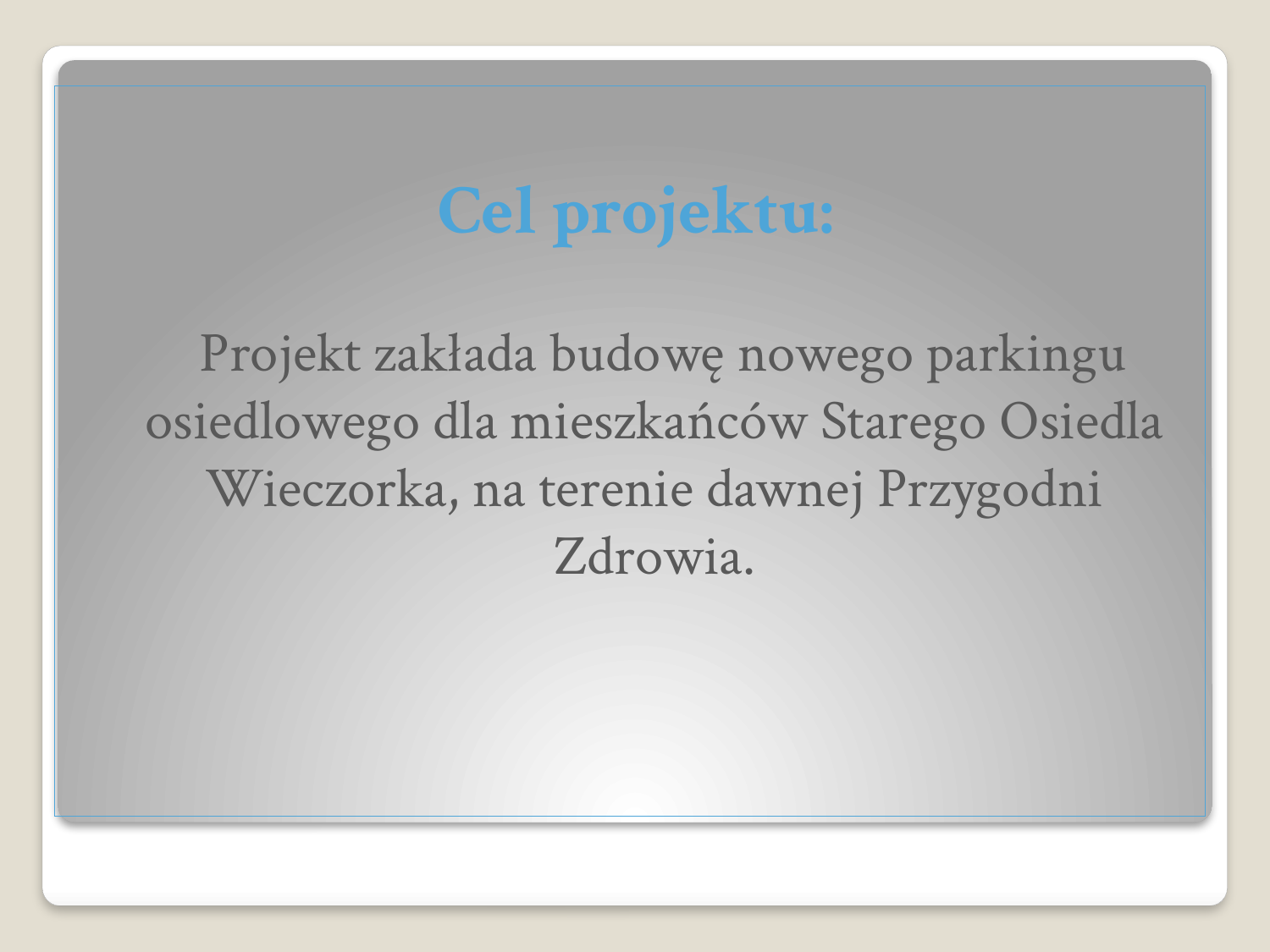

Cel projektu:

	 Projekt zakłada budowę nowego parkingu osiedlowego dla mieszkańców Starego Osiedla Wieczorka, na terenie dawnej Przygodni Zdrowia.